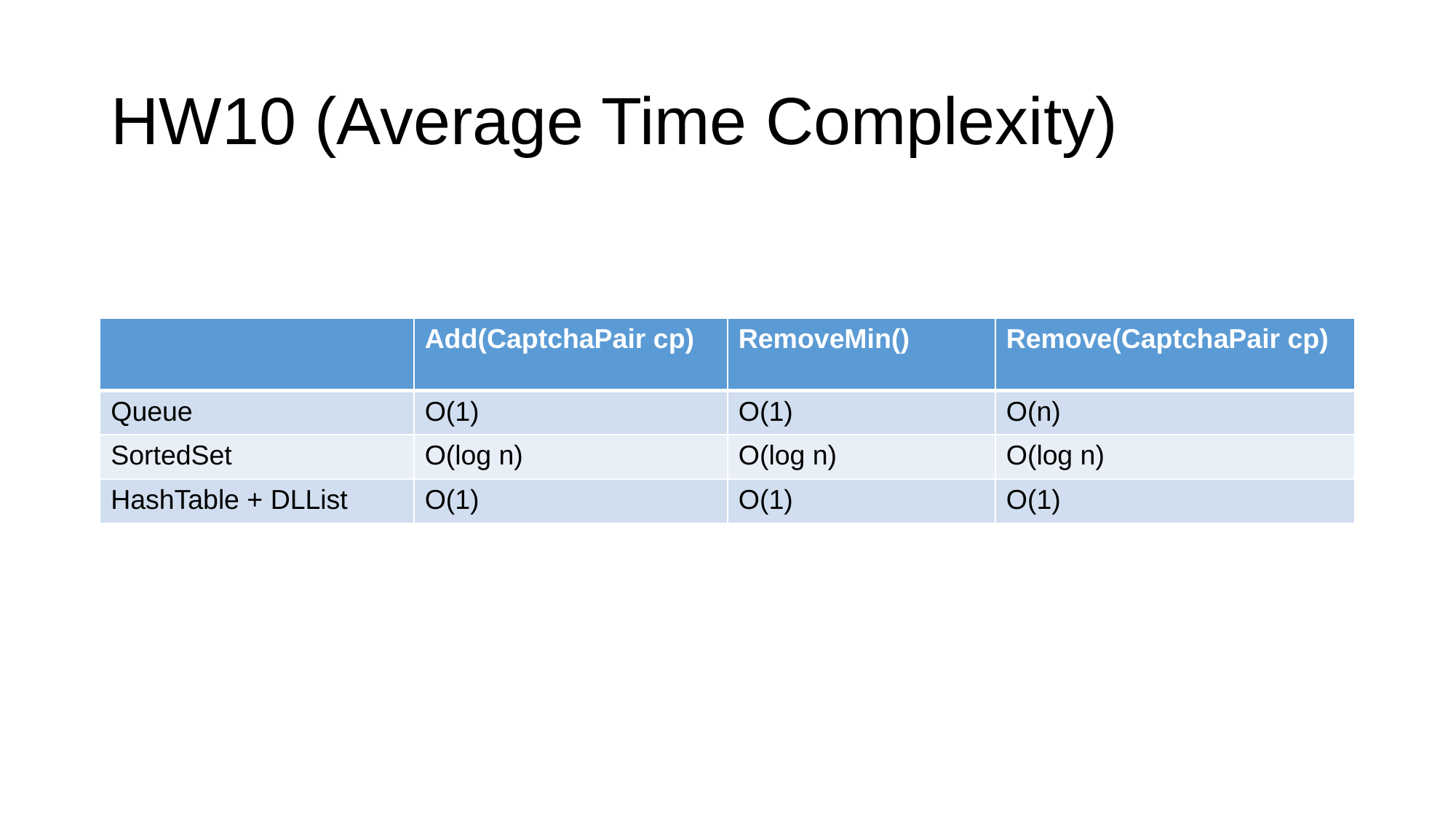

# HW10 (Average Time Complexity)
|  | Add(CaptchaPair cp) | RemoveMin() | Remove(CaptchaPair cp) |
| --- | --- | --- | --- |
| Queue | O(1) | O(1) | O(n) |
| SortedSet | O(log n) | O(log n) | O(log n) |
| HashTable + DLList | O(1) | O(1) | O(1) |